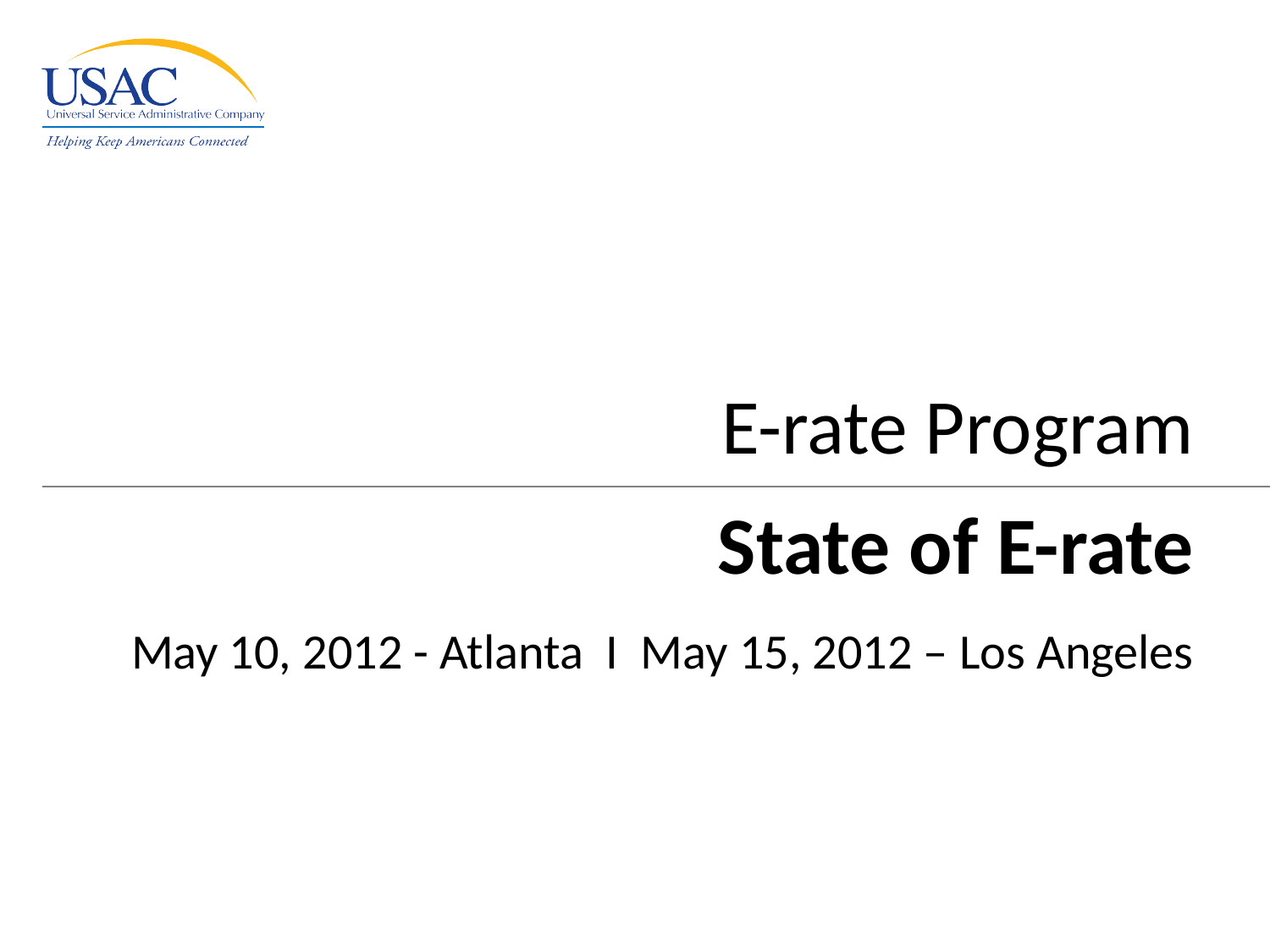

E-rate Program
State of E-rate
May 10, 2012 - Atlanta  I  May 15, 2012 – Los Angeles